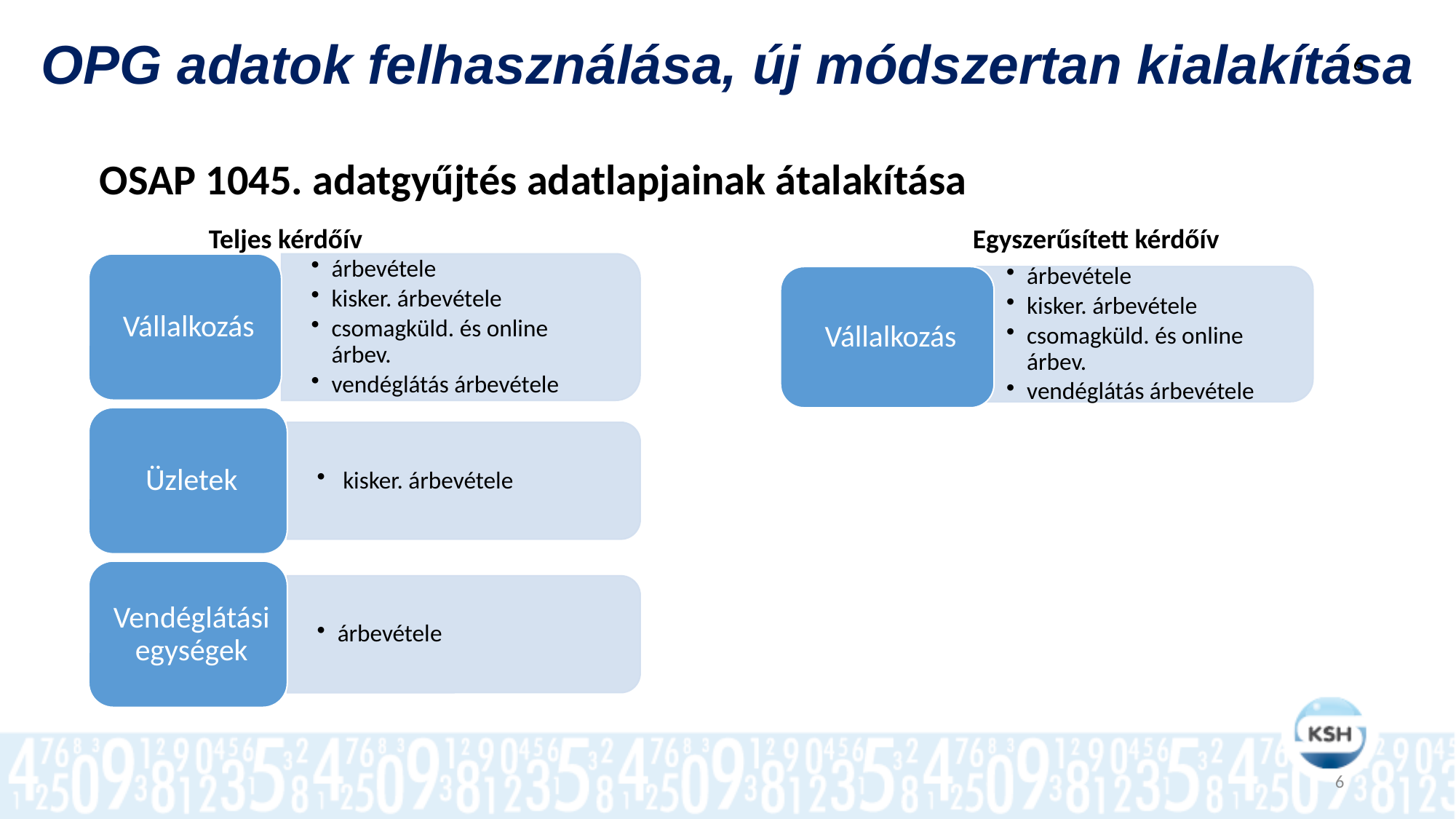

OPG adatok felhasználása, új módszertan kialakítása
6
OSAP 1045. adatgyűjtés adatlapjainak átalakítása
	Teljes kérdőív						Egyszerűsített kérdőív
árbevétele
kisker. árbevétele
csomagküld. és online árbev.
vendéglátás árbevétele
Vállalkozás
 kisker. árbevétele
Üzletek
árbevétele
Vendéglátási egységek
árbevétele
kisker. árbevétele
csomagküld. és online árbev.
vendéglátás árbevétele
Vállalkozás
6